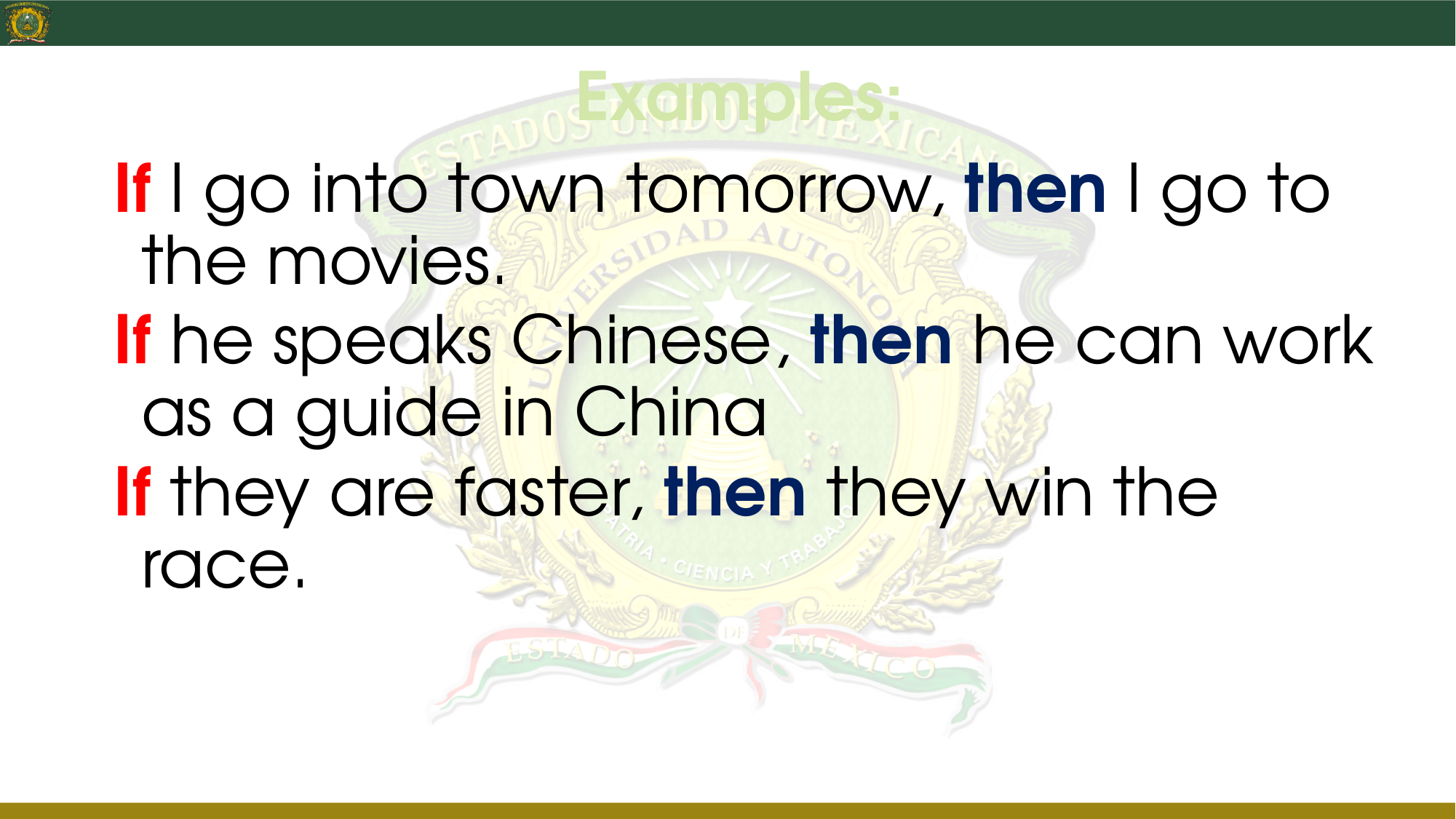

# Examples:
If I go into town tomorrow, then I go to the movies.
If he speaks Chinese, then he can work as a guide in China
If they are faster, then they win the race.